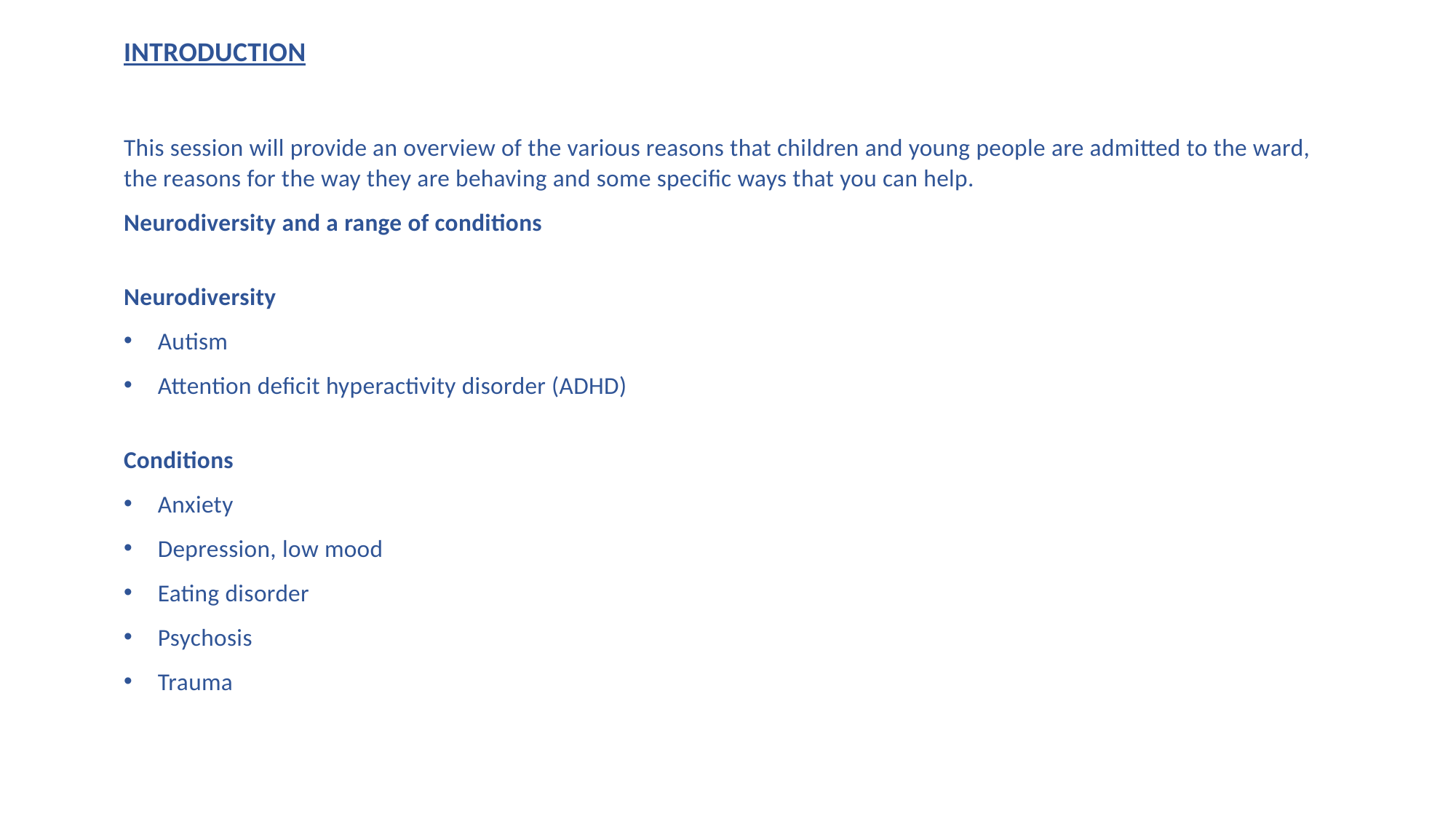

INTRODUCTION

This session will provide an overview of the various reasons that children and young people are admitted to the ward, the reasons for the way they are behaving and some specific ways that you can help.
Neurodiversity and a range of conditions
Neurodiversity
Autism
Attention deficit hyperactivity disorder (ADHD)
Conditions
Anxiety
Depression, low mood
Eating disorder
Psychosis
Trauma